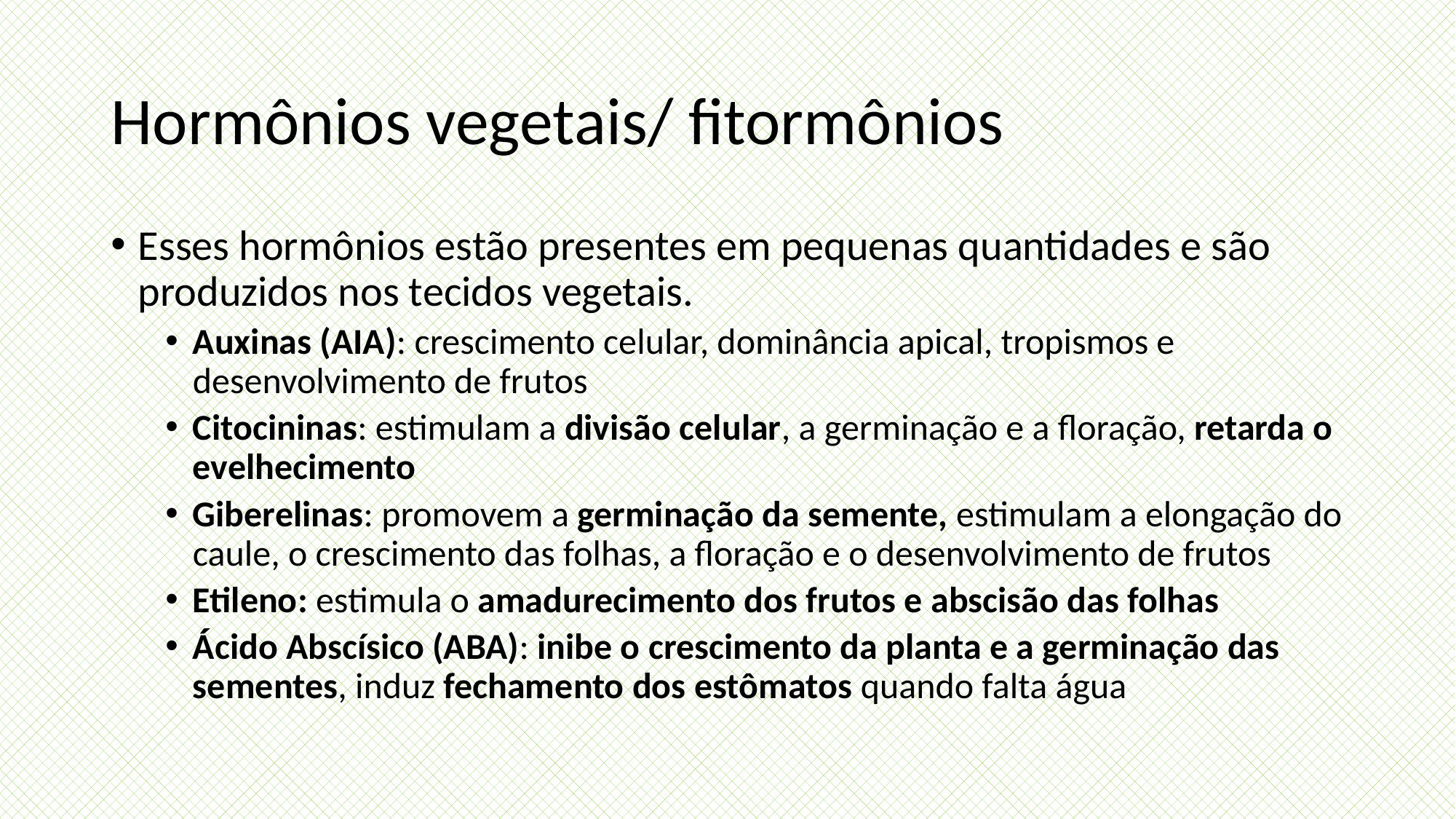

# Hormônios vegetais/ fitormônios
Esses hormônios estão presentes em pequenas quantidades e são produzidos nos tecidos vegetais.
Auxinas (AIA): crescimento celular, dominância apical, tropismos e desenvolvimento de frutos
Citocininas: estimulam a divisão celular, a germinação e a floração, retarda o evelhecimento
Giberelinas: promovem a germinação da semente, estimulam a elongação do caule, o crescimento das folhas, a floração e o desenvolvimento de frutos
Etileno: estimula o amadurecimento dos frutos e abscisão das folhas
Ácido Abscísico (ABA): inibe o crescimento da planta e a germinação das sementes, induz fechamento dos estômatos quando falta água